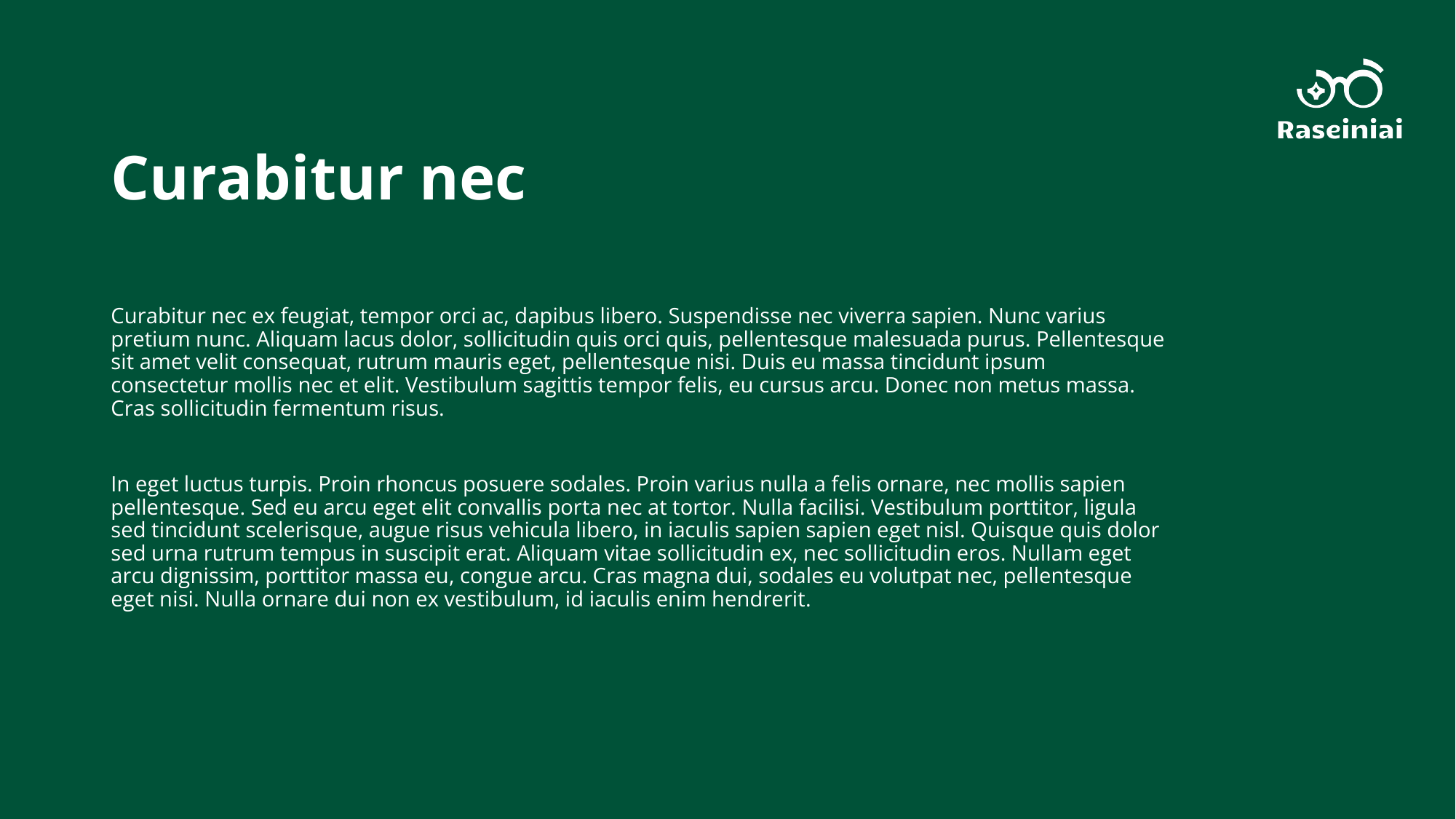

# Curabitur nec
Curabitur nec ex feugiat, tempor orci ac, dapibus libero. Suspendisse nec viverra sapien. Nunc varius pretium nunc. Aliquam lacus dolor, sollicitudin quis orci quis, pellentesque malesuada purus. Pellentesque sit amet velit consequat, rutrum mauris eget, pellentesque nisi. Duis eu massa tincidunt ipsum consectetur mollis nec et elit. Vestibulum sagittis tempor felis, eu cursus arcu. Donec non metus massa. Cras sollicitudin fermentum risus.

In eget luctus turpis. Proin rhoncus posuere sodales. Proin varius nulla a felis ornare, nec mollis sapien pellentesque. Sed eu arcu eget elit convallis porta nec at tortor. Nulla facilisi. Vestibulum porttitor, ligula sed tincidunt scelerisque, augue risus vehicula libero, in iaculis sapien sapien eget nisl. Quisque quis dolor sed urna rutrum tempus in suscipit erat. Aliquam vitae sollicitudin ex, nec sollicitudin eros. Nullam eget arcu dignissim, porttitor massa eu, congue arcu. Cras magna dui, sodales eu volutpat nec, pellentesque eget nisi. Nulla ornare dui non ex vestibulum, id iaculis enim hendrerit.